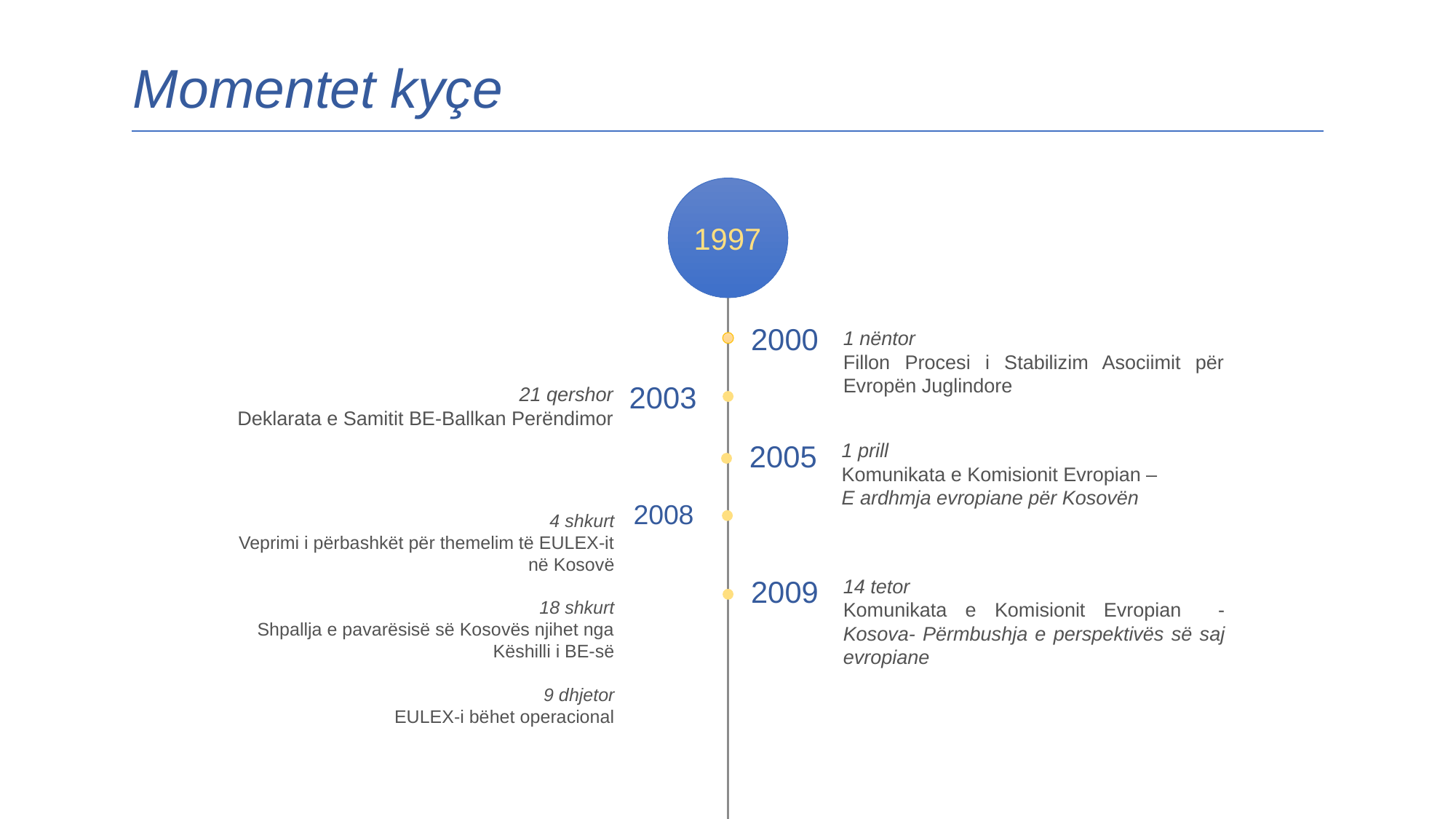

Momentet kyçe

1997

2000

1 nëntor
Fillon Procesi i Stabilizim Asociimit për Evropën Juglindore
2003

21 qershor
Deklarata e Samitit BE-Ballkan Perëndimor
2005

1 prill
Komunikata e Komisionit Evropian –
E ardhmja evropiane për Kosovën
2008

4 shkurt
Veprimi i përbashkët për themelim të EULEX-it në Kosovë

18 shkurt
Shpallja e pavarësisë së Kosovës njihet nga Këshilli i BE-së

9 dhjetor
EULEX-i bëhet operacional
2009

14 tetor
Komunikata e Komisionit Evropian  -Kosova- Përmbushja e perspektivës së saj evropiane